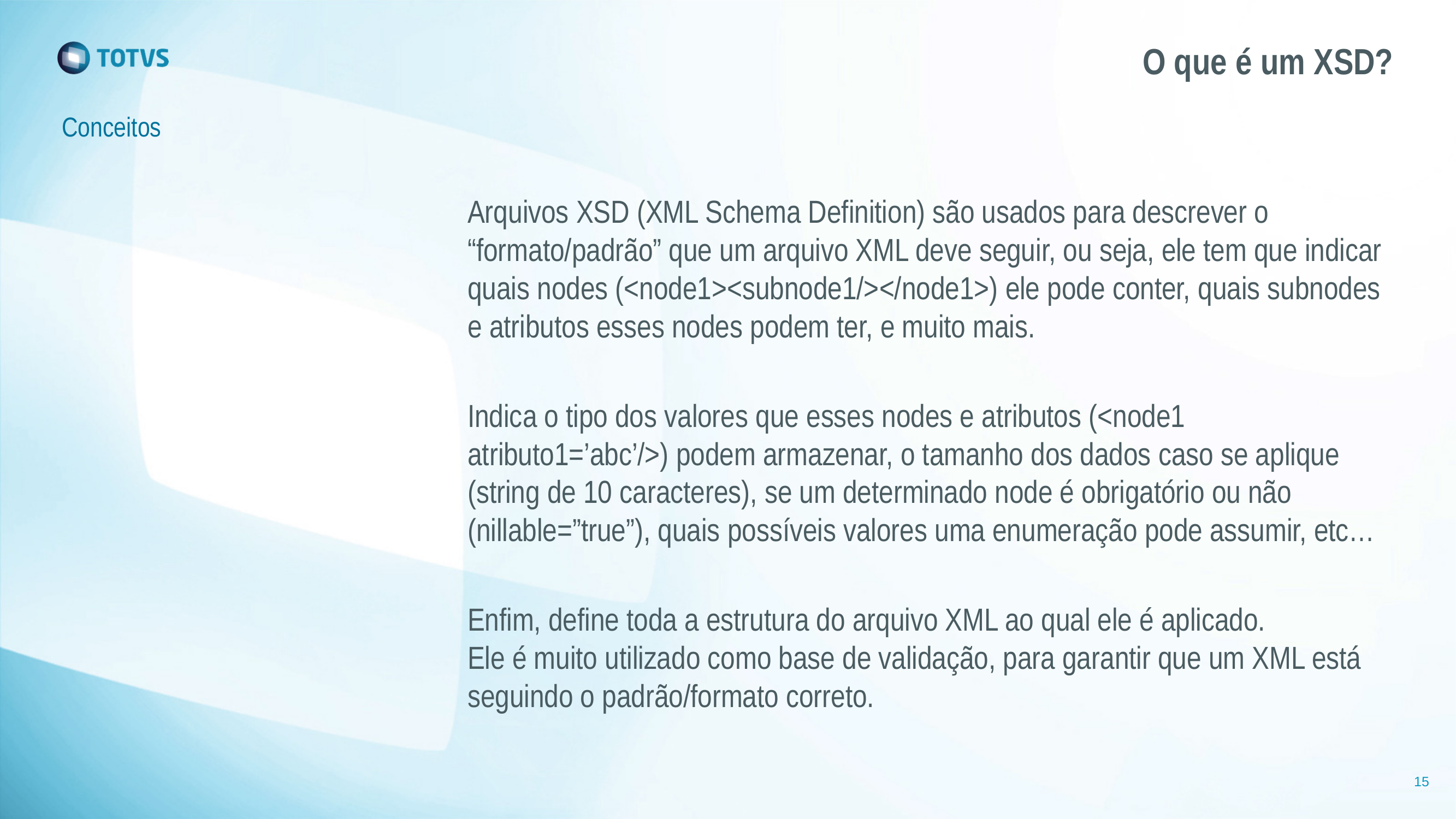

# O que é um XSD?
Conceitos
Arquivos XSD (XML Schema Definition) são usados para descrever o “formato/padrão” que um arquivo XML deve seguir, ou seja, ele tem que indicar quais nodes (<node1><subnode1/></node1>) ele pode conter, quais subnodes e atributos esses nodes podem ter, e muito mais.

Indica o tipo dos valores que esses nodes e atributos (<node1 atributo1=’abc’/>) podem armazenar, o tamanho dos dados caso se aplique (string de 10 caracteres), se um determinado node é obrigatório ou não (nillable=”true”), quais possíveis valores uma enumeração pode assumir, etc…

Enfim, define toda a estrutura do arquivo XML ao qual ele é aplicado.
Ele é muito utilizado como base de validação, para garantir que um XML está seguindo o padrão/formato correto.

15